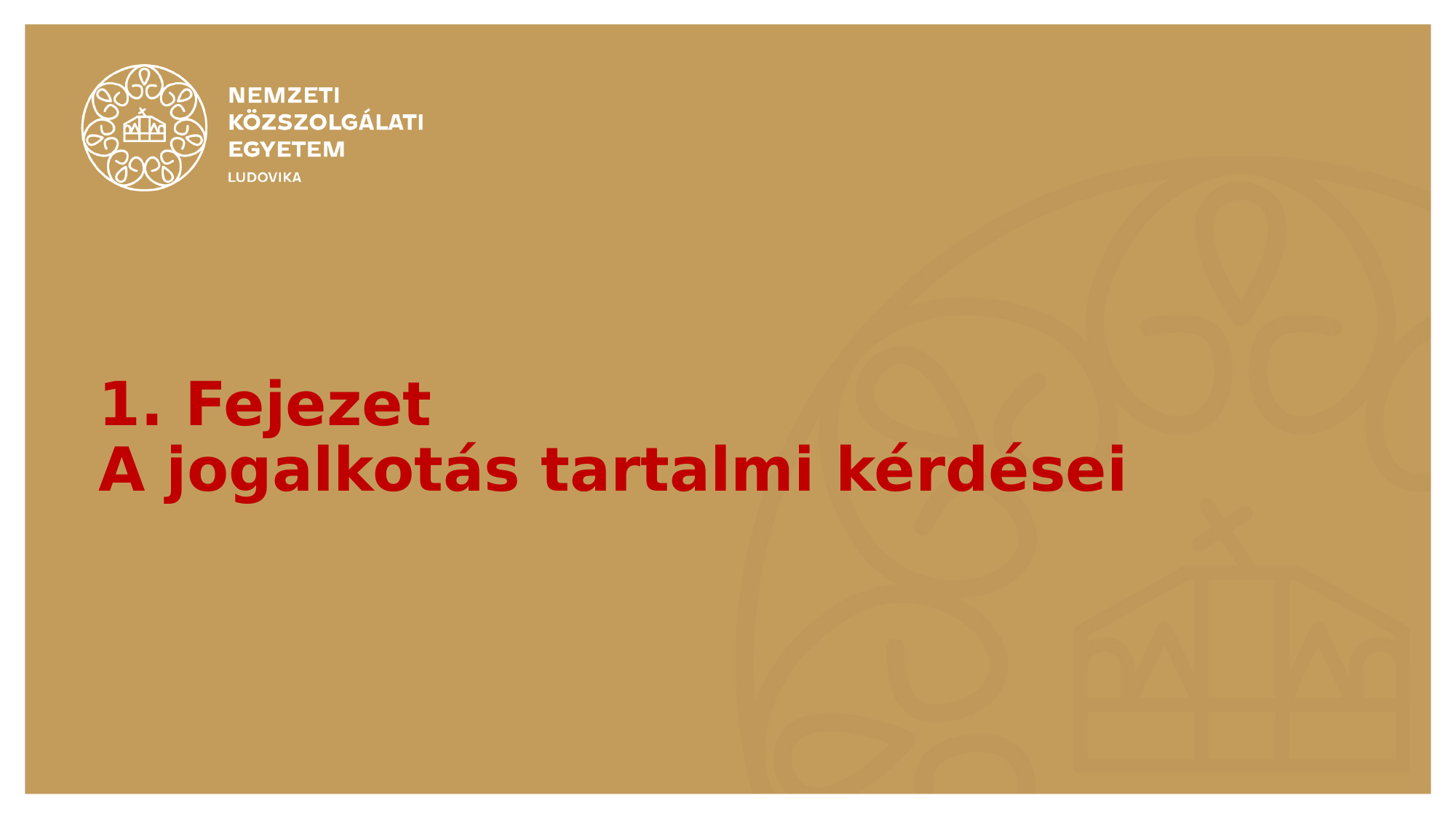

# 1. Fejezet A jogalkotás tartalmi kérdései